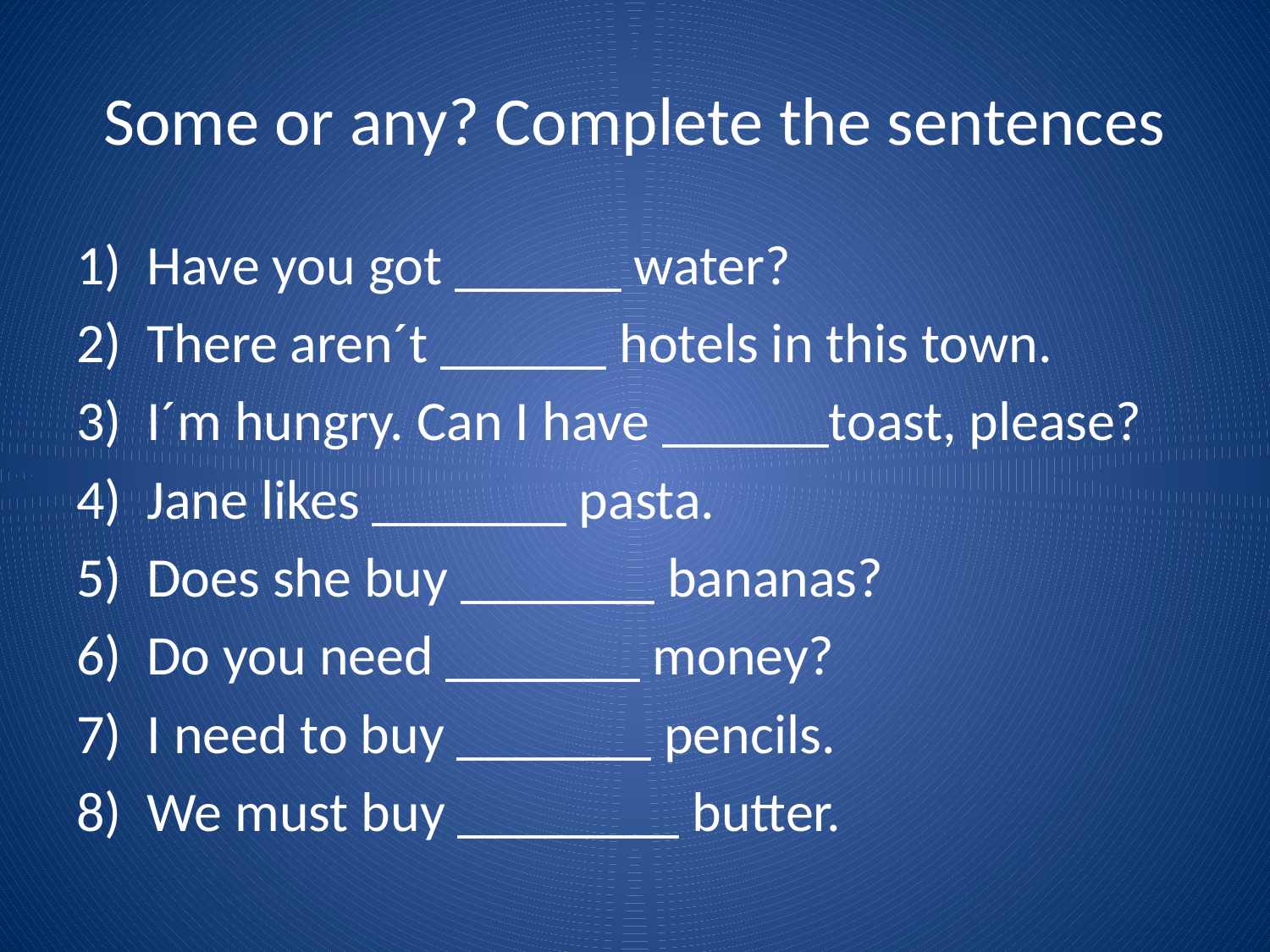

# Some or any? Complete the sentences
Have you got ______ water?
There aren´t ______ hotels in this town.
I´m hungry. Can I have ______toast, please?
Jane likes _______ pasta.
Does she buy _______ bananas?
Do you need _______ money?
I need to buy _______ pencils.
We must buy ________ butter.